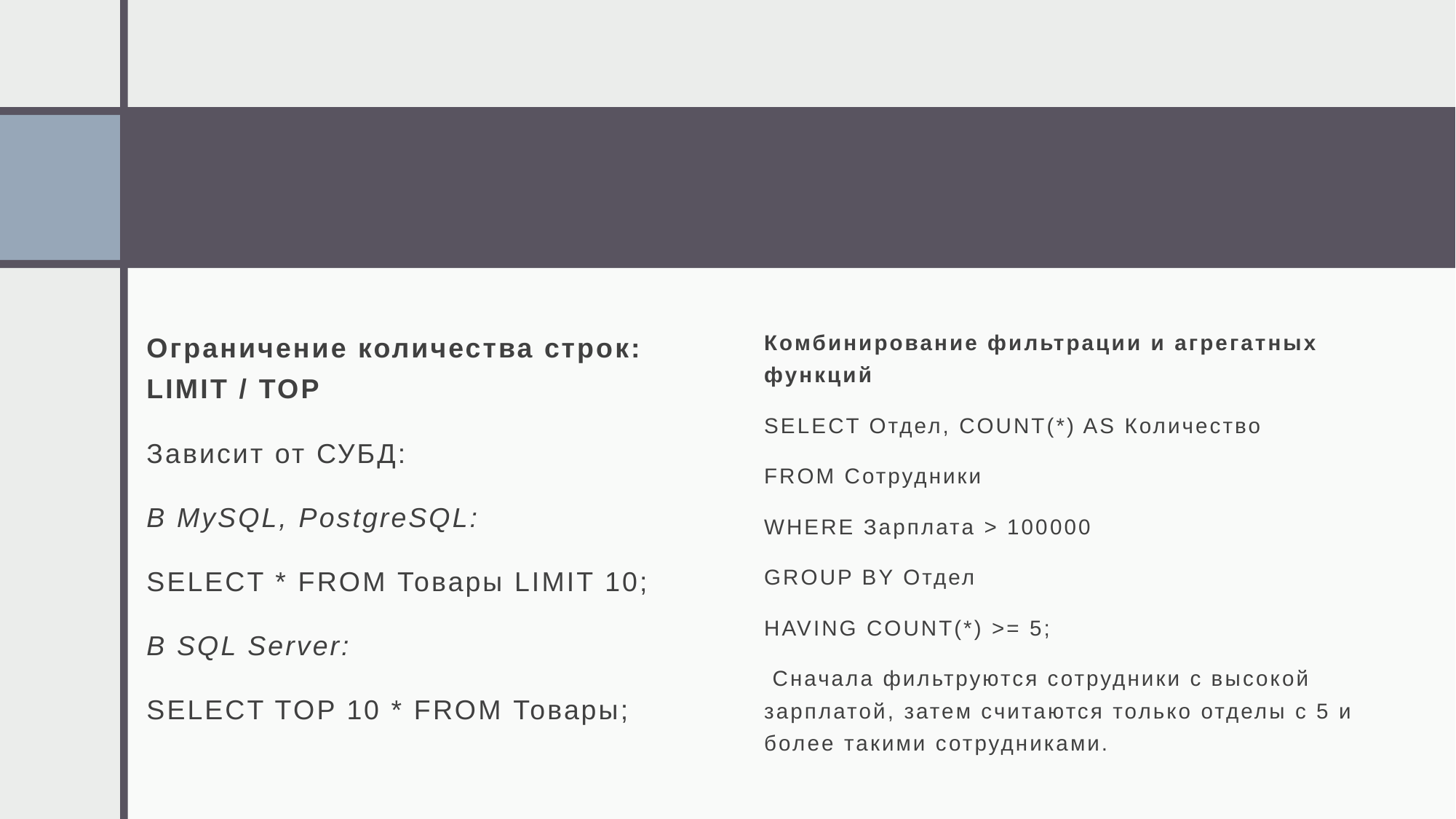

Ограничение количества строк: LIMIT / TOP
Зависит от СУБД:
В MySQL, PostgreSQL:
SELECT * FROM Товары LIMIT 10;
В SQL Server:
SELECT TOP 10 * FROM Товары;

Комбинирование фильтрации и агрегатных функций
SELECT Отдел, COUNT(*) AS Количество
FROM Сотрудники
WHERE Зарплата > 100000
GROUP BY Отдел
HAVING COUNT(*) >= 5;
 Сначала фильтруются сотрудники с высокой зарплатой, затем считаются только отделы с 5 и более такими сотрудниками.